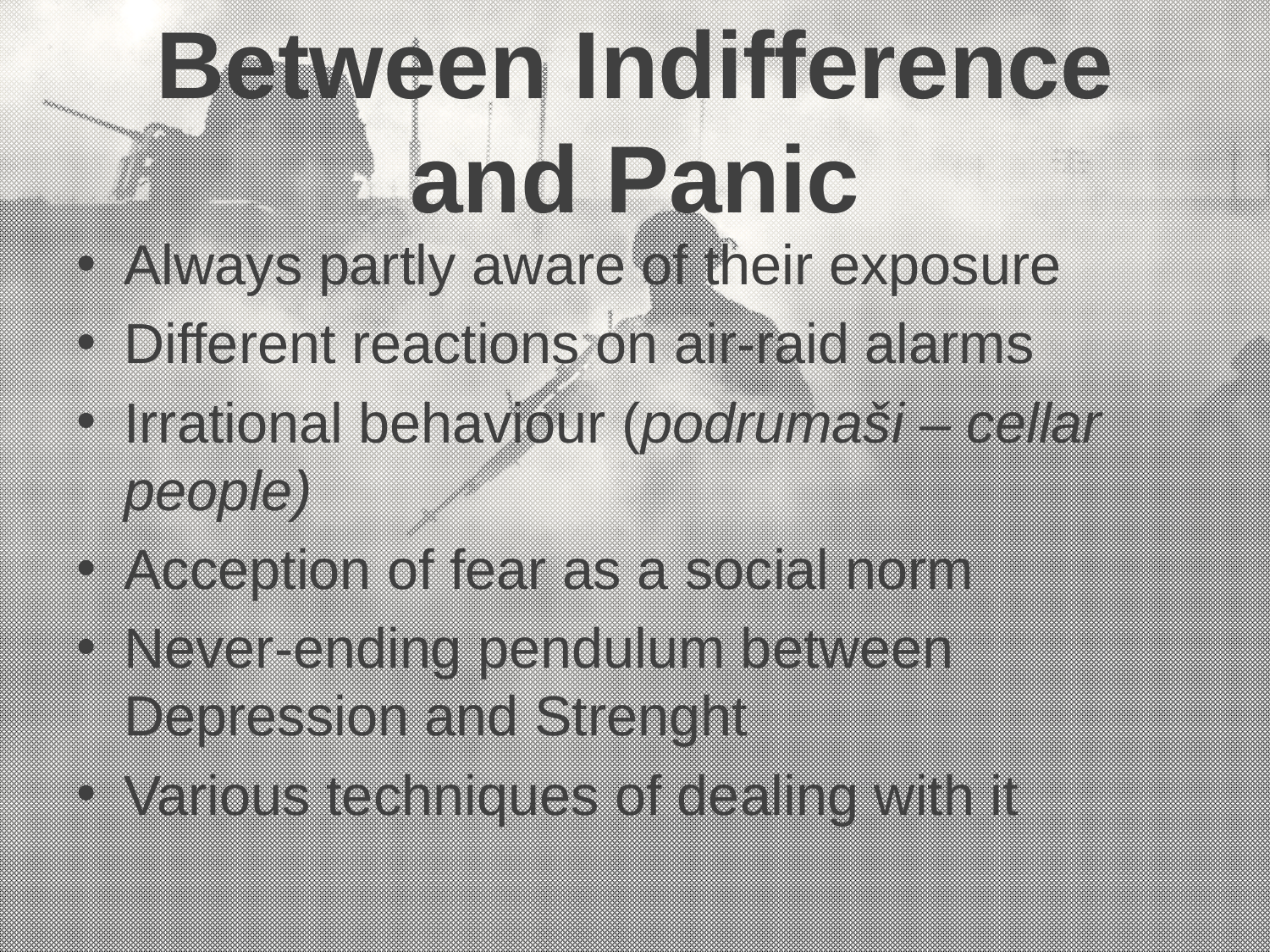

# Between Indifference and Panic
Always partly aware of their exposure
Different reactions on air-raid alarms
Irrational behaviour (podrumaši – cellar people)
Acception of fear as a social norm
Never-ending pendulum between Depression and Strenght
Various techniques of dealing with it